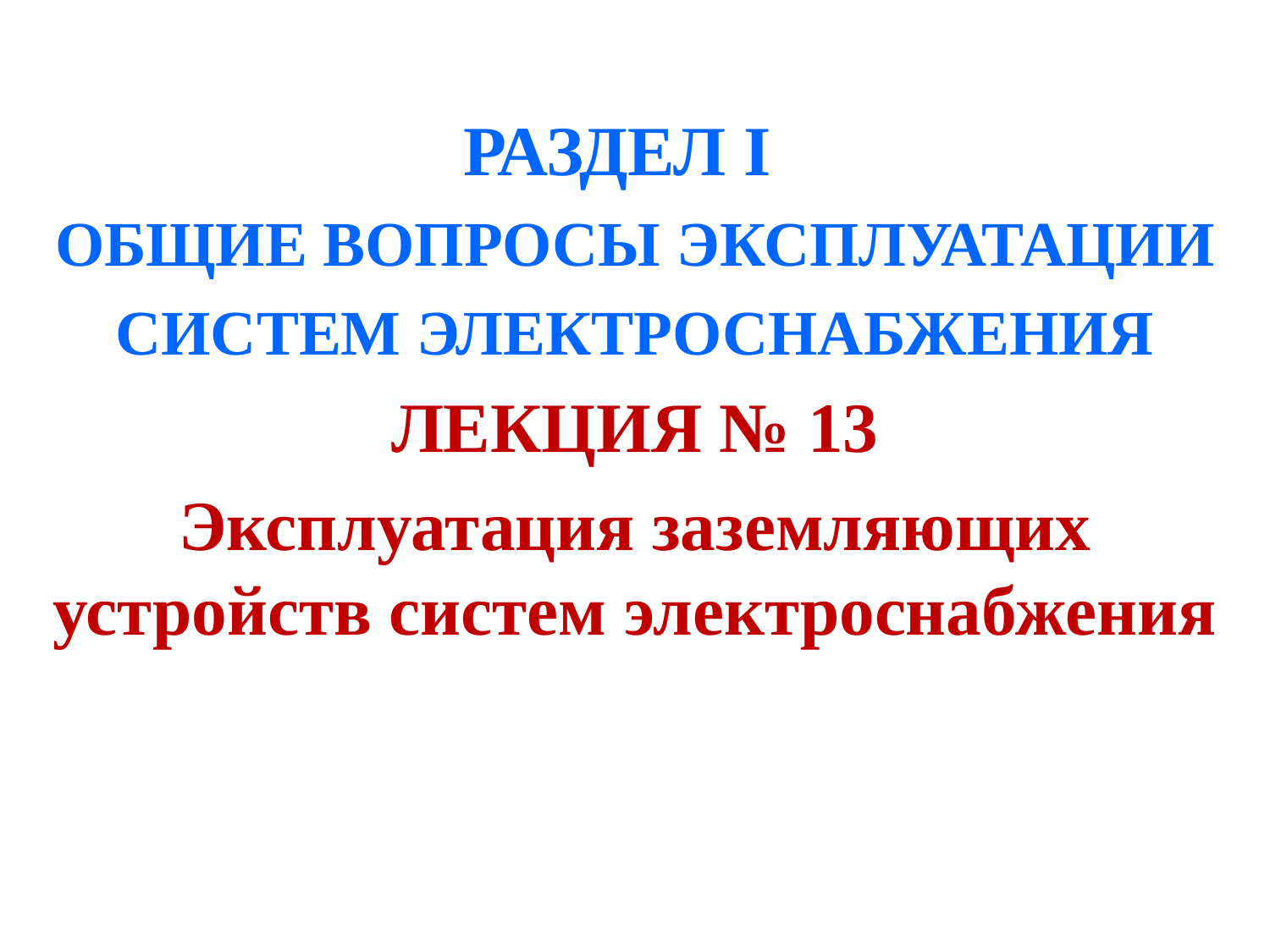

РАЗДЕЛ I
ОБЩИЕ ВОПРОСЫ ЭКСПЛУАТАЦИИ
СИСТЕМ ЭЛЕКТРОСНАБЖЕНИЯ
ЛЕКЦИЯ № 13
Эксплуатация заземляющих устройств систем электроснабжения
#